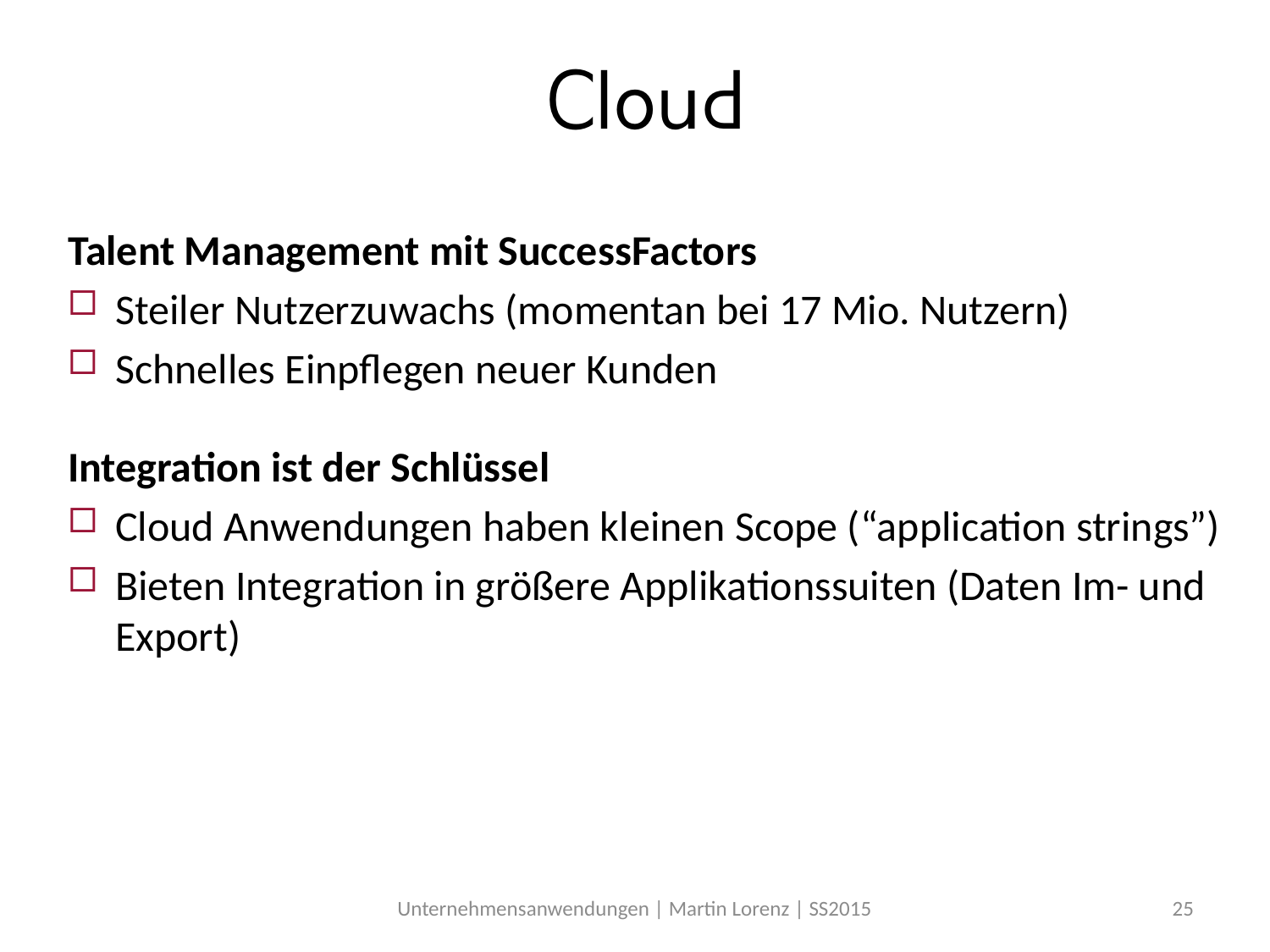

# Cloud
Talent Management mit SuccessFactors
Steiler Nutzerzuwachs (momentan bei 17 Mio. Nutzern)
Schnelles Einpflegen neuer Kunden

Integration ist der Schlüssel
Cloud Anwendungen haben kleinen Scope (“application strings”)
Bieten Integration in größere Applikationssuiten (Daten Im- und Export)

Unternehmensanwendungen | Martin Lorenz | SS2015
25